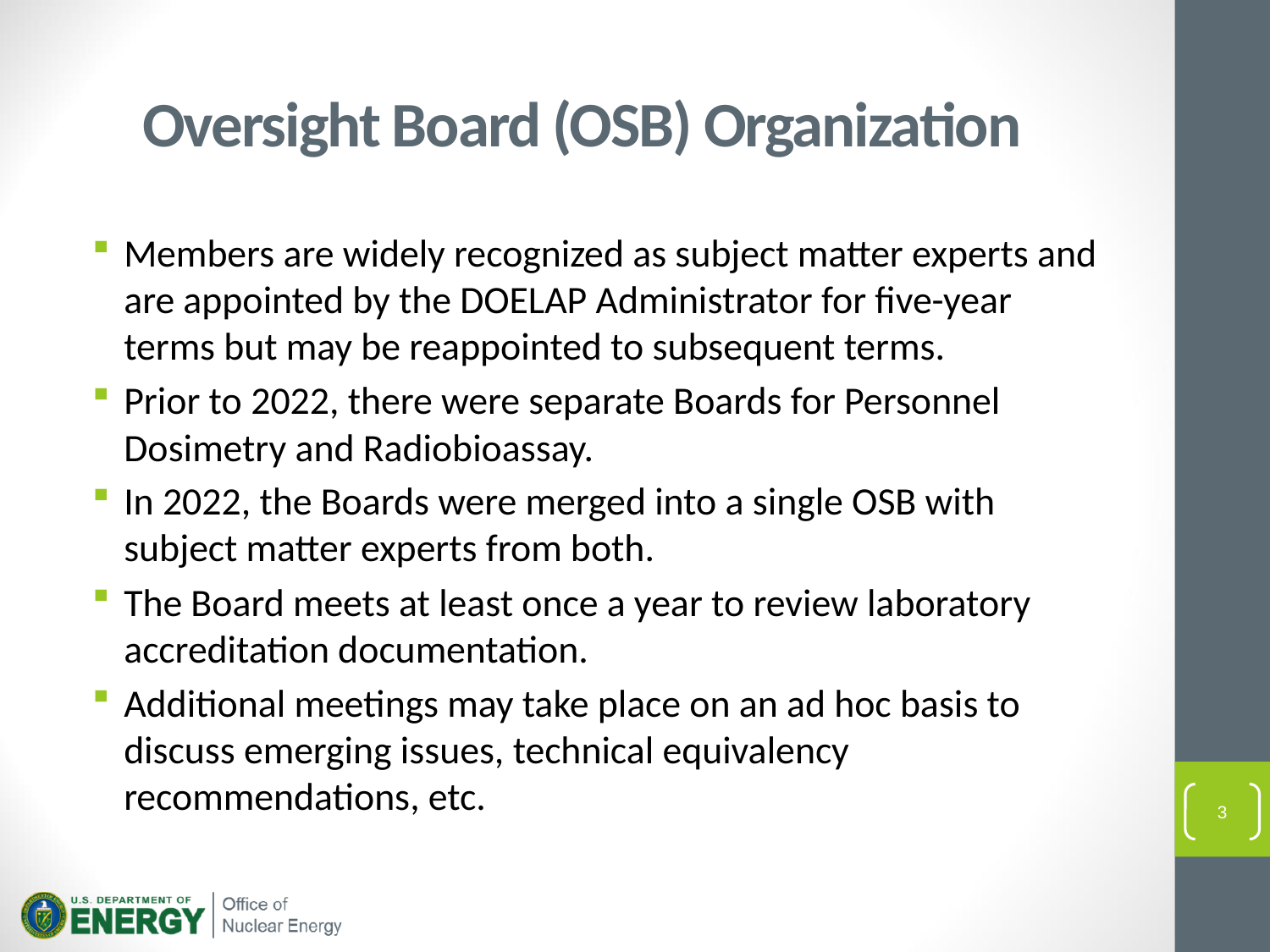

# Oversight Board (OSB) Organization
Members are widely recognized as subject matter experts and are appointed by the DOELAP Administrator for five-year terms but may be reappointed to subsequent terms.
Prior to 2022, there were separate Boards for Personnel Dosimetry and Radiobioassay.
In 2022, the Boards were merged into a single OSB with subject matter experts from both.
The Board meets at least once a year to review laboratory accreditation documentation.
Additional meetings may take place on an ad hoc basis to discuss emerging issues, technical equivalency recommendations, etc.

3